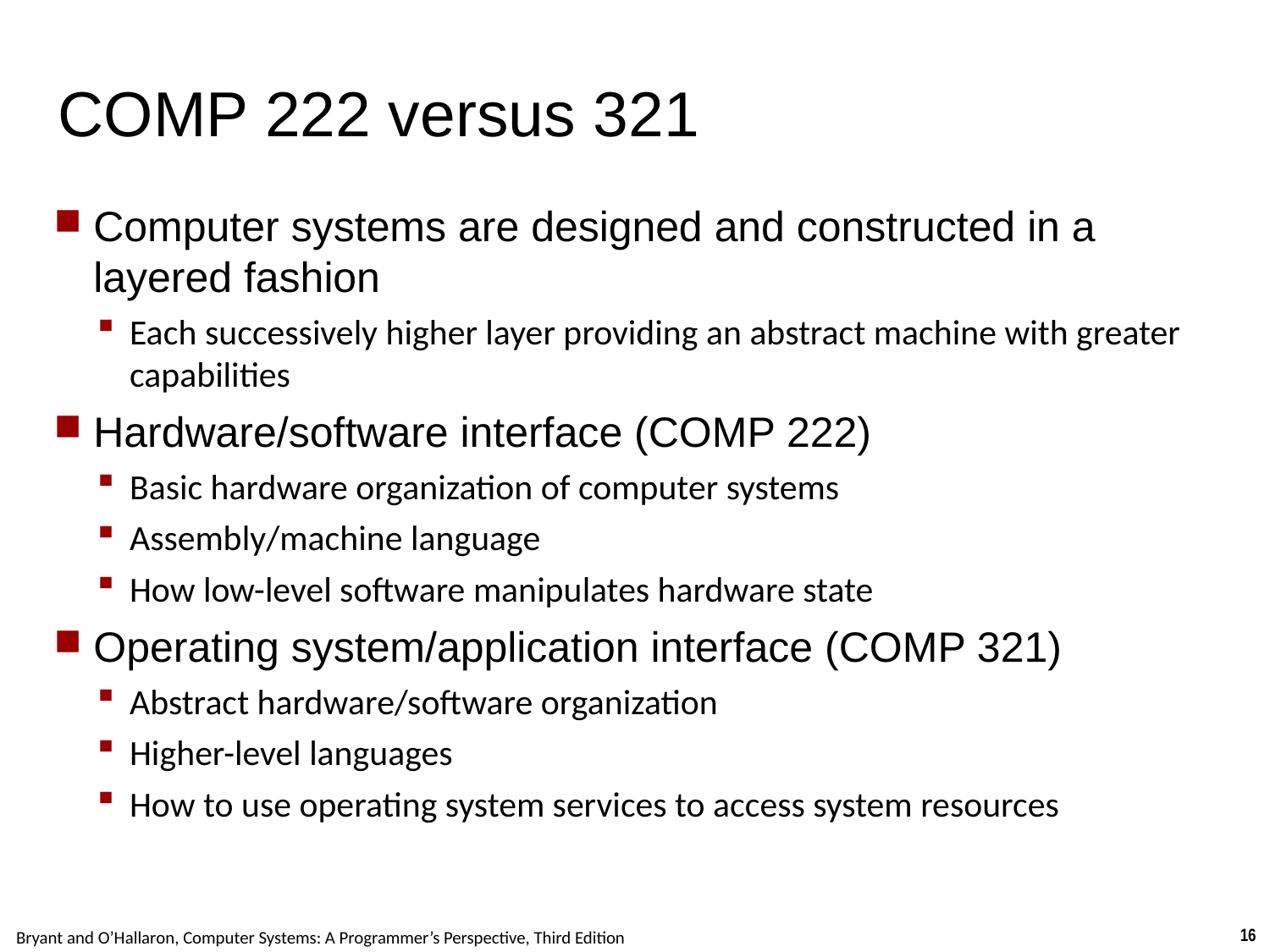

Carnegie Mellon
# COMP 222 versus 321
Computer systems are designed and constructed in a layered fashion
Each successively higher layer providing an abstract machine with greater capabilities
Hardware/software interface (COMP 222)
Basic hardware organization of computer systems
Assembly/machine language
How low-level software manipulates hardware state
Operating system/application interface (COMP 321)
Abstract hardware/software organization
Higher-level languages
How to use operating system services to access system resources